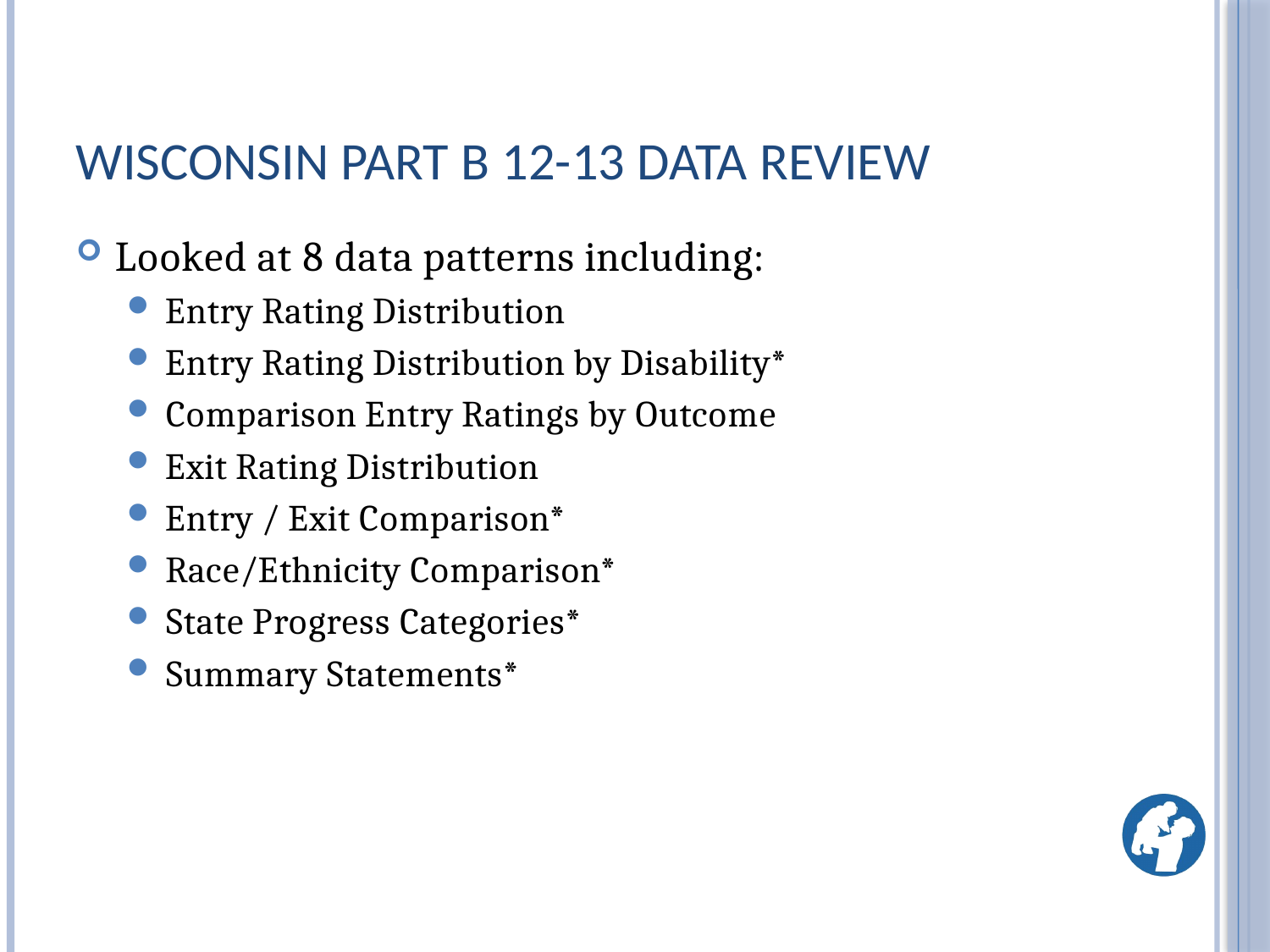

# Wisconsin Part B 12-13 Data Review
Looked at 8 data patterns including:
Entry Rating Distribution
Entry Rating Distribution by Disability*
Comparison Entry Ratings by Outcome
Exit Rating Distribution
Entry / Exit Comparison*
Race/Ethnicity Comparison*
State Progress Categories*
Summary Statements*